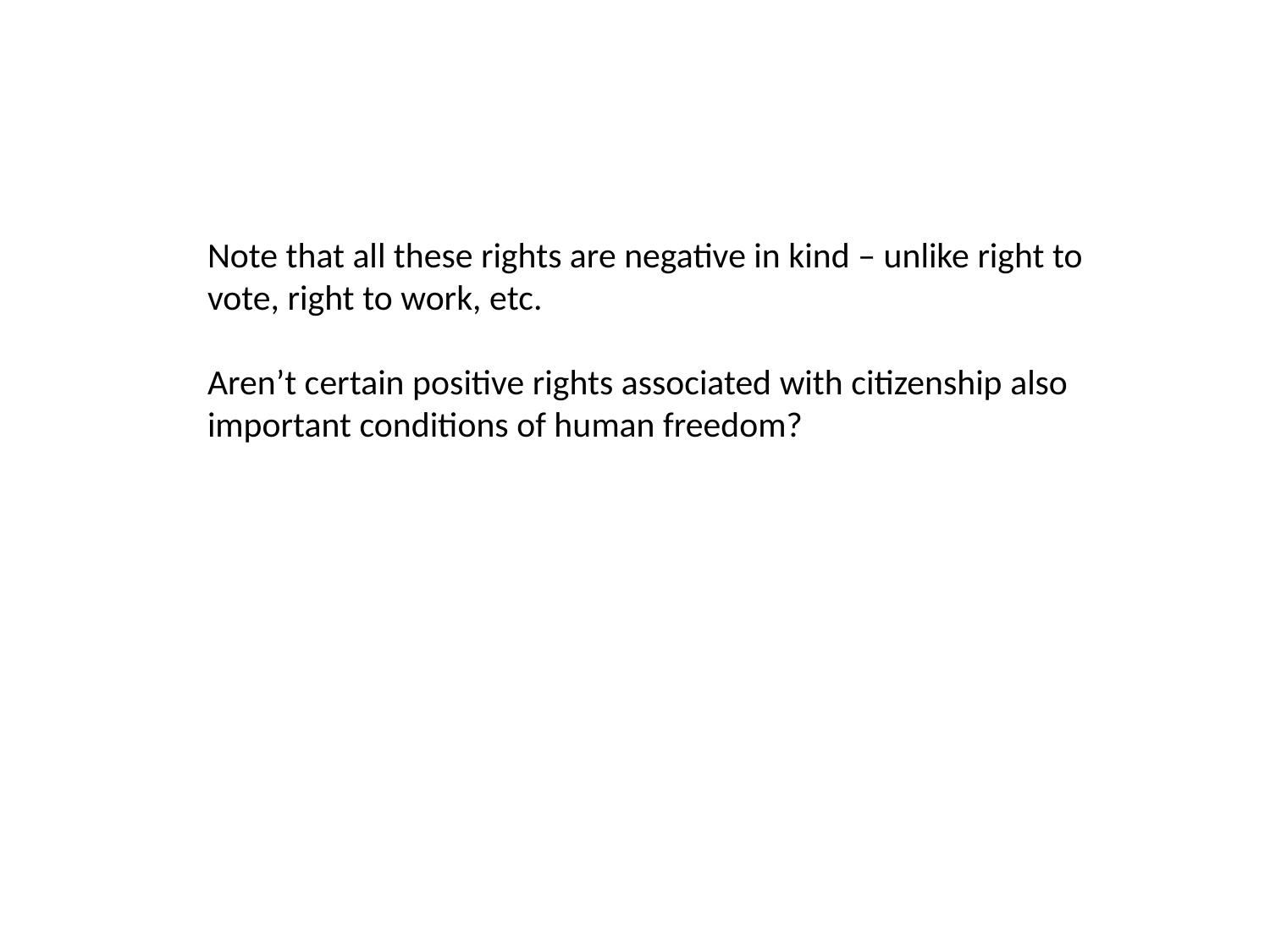

Note that all these rights are negative in kind – unlike right to vote, right to work, etc.

Aren’t certain positive rights associated with citizenship also important conditions of human freedom?